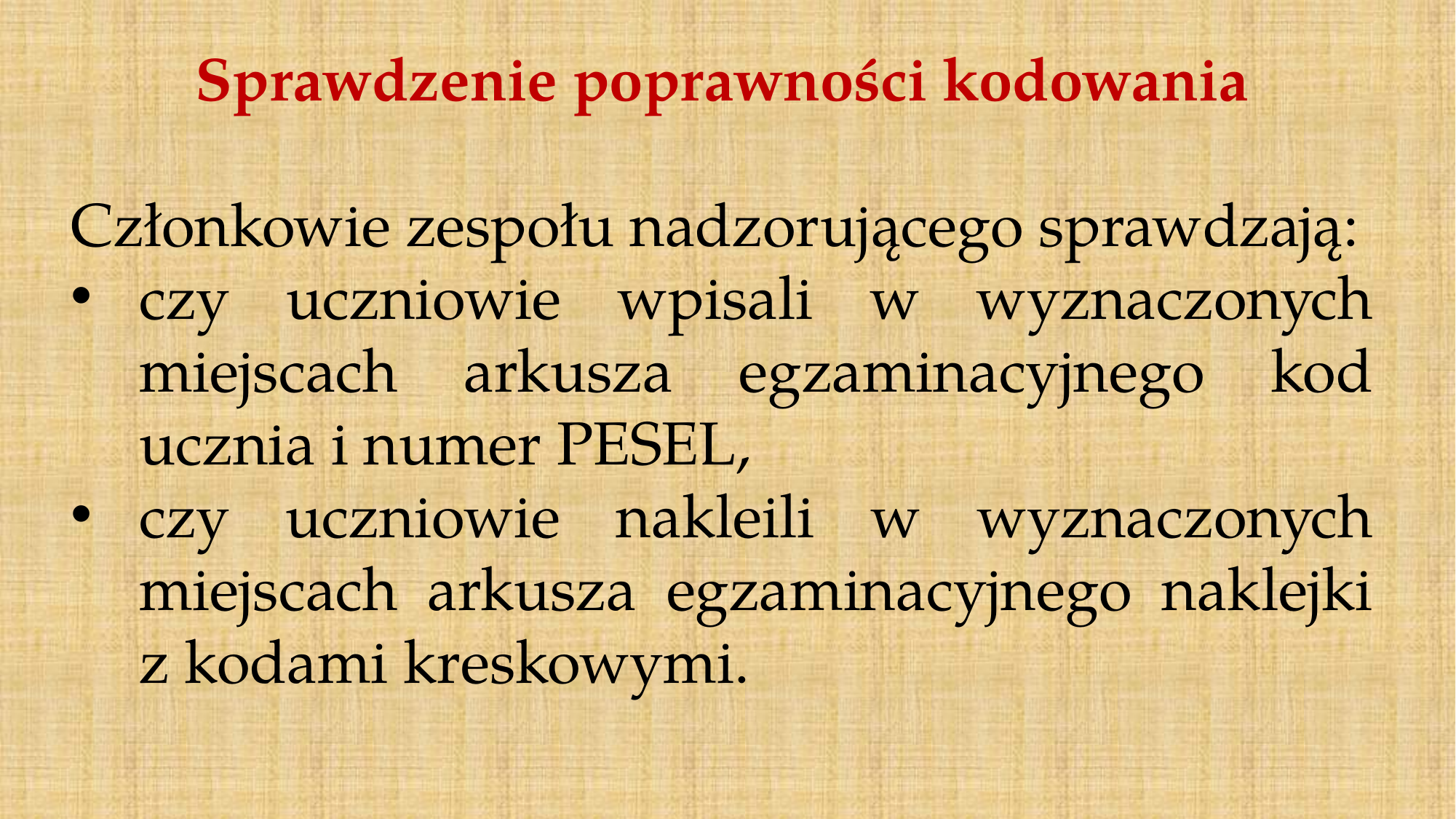

Sprawdzenie poprawności kodowania

Członkowie zespołu nadzorującego sprawdzają:
czy uczniowie wpisali w wyznaczonych miejscach arkusza egzaminacyjnego kod ucznia i numer PESEL,
czy uczniowie nakleili w wyznaczonych miejscach arkusza egzaminacyjnego naklejki z kodami kreskowymi.